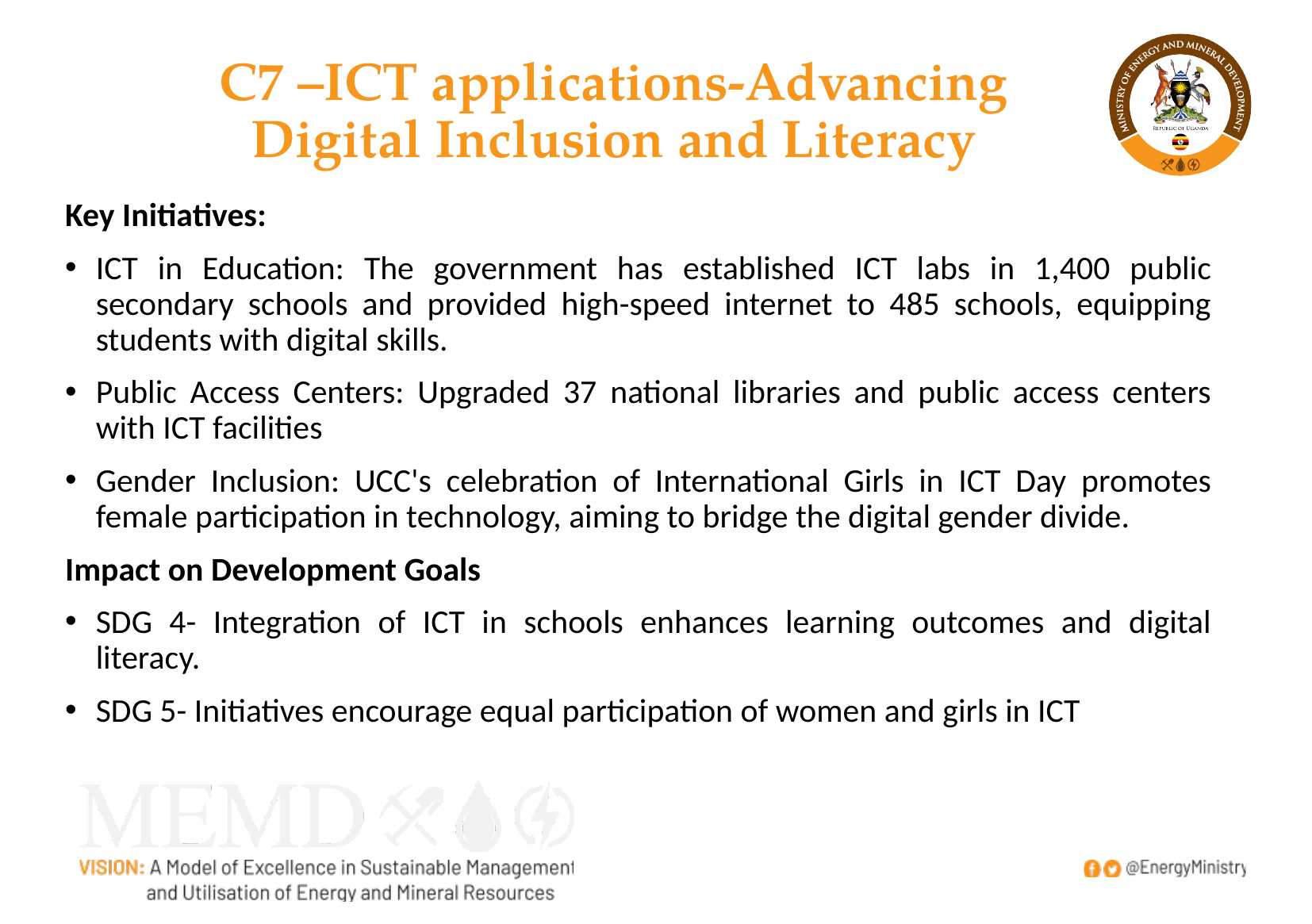

# C7 –ICT applications-Advancing Digital Inclusion and Literacy
Key Initiatives:
ICT in Education: The government has established ICT labs in 1,400 public secondary schools and provided high-speed internet to 485 schools, equipping students with digital skills.
Public Access Centers: Upgraded 37 national libraries and public access centers with ICT facilities
Gender Inclusion: UCC's celebration of International Girls in ICT Day promotes female participation in technology, aiming to bridge the digital gender divide.
Impact on Development Goals
SDG 4- Integration of ICT in schools enhances learning outcomes and digital literacy.
SDG 5- Initiatives encourage equal participation of women and girls in ICT